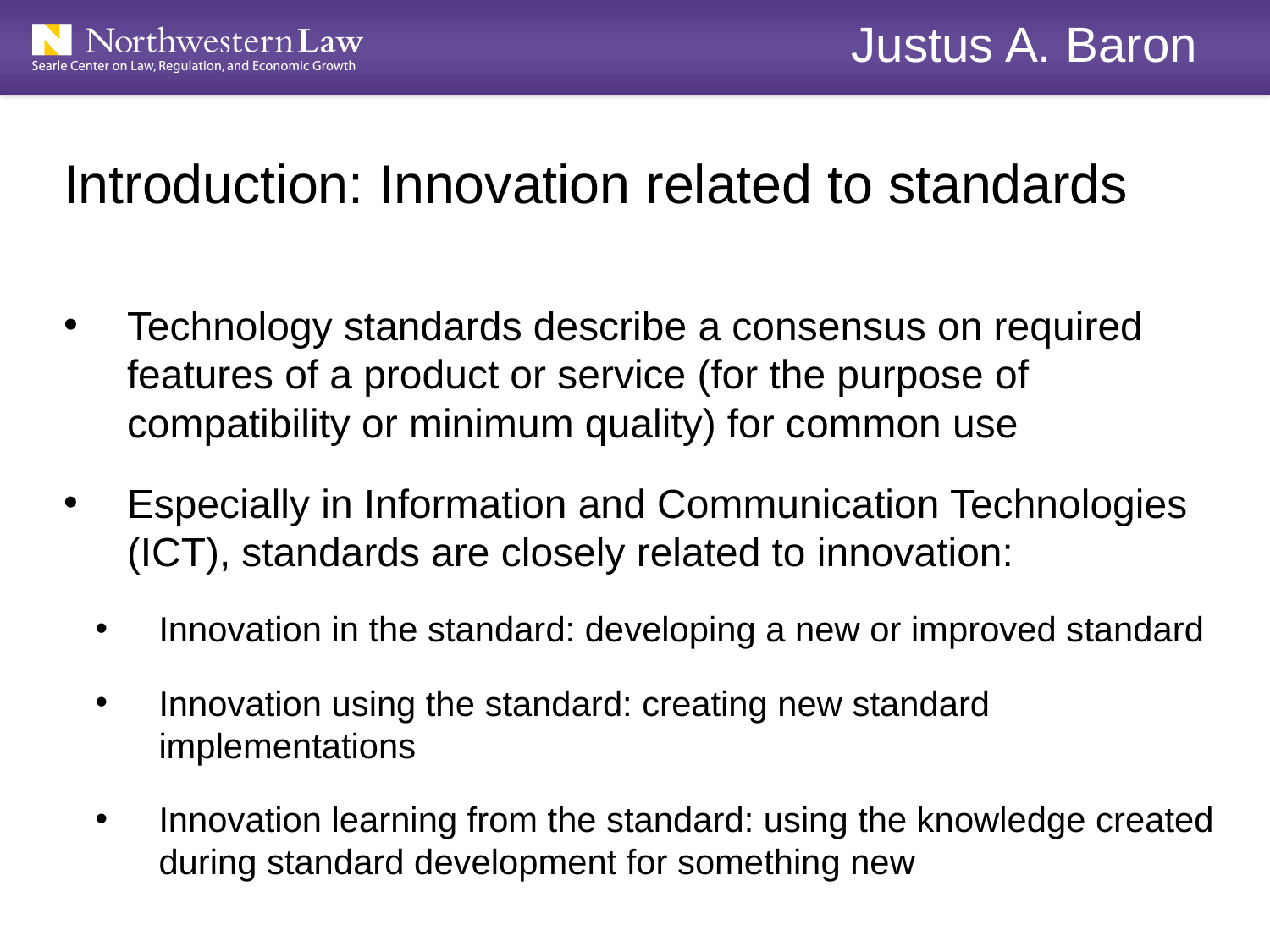

\hline
Justus A. Baron
Introduction: Innovation related to standards

Technology standards describe a consensus on required features of a product or service (for the purpose of compatibility or minimum quality) for common use
Especially in Information and Communication Technologies (ICT), standards are closely related to innovation:
Innovation in the standard: developing a new or improved standard
Innovation using the standard: creating new standard implementations
Innovation learning from the standard: using the knowledge created during standard development for something new